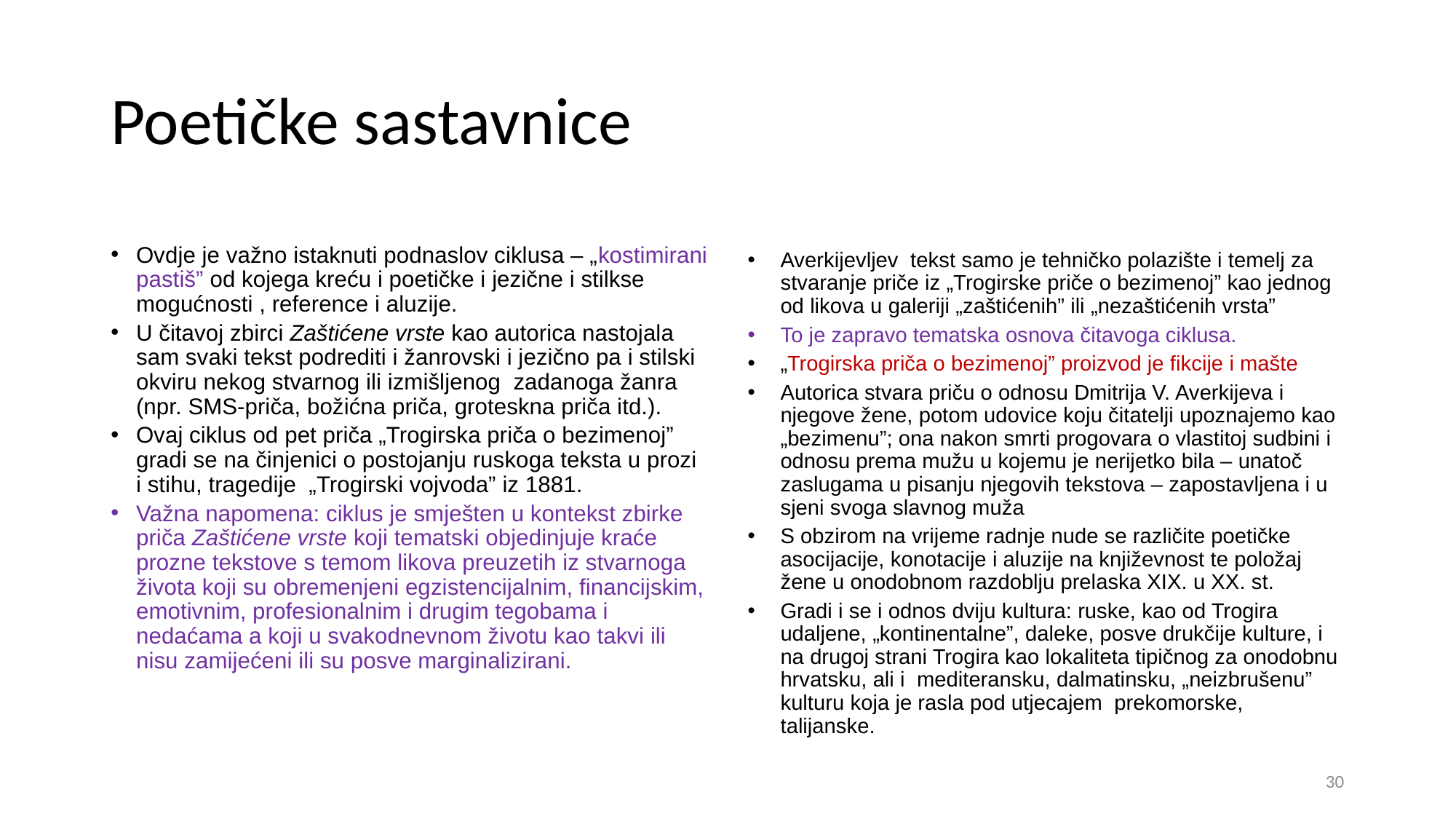

# Poetičke sastavnice

Ovdje je važno istaknuti podnaslov ciklusa – „kostimirani pastiš” od kojega kreću i poetičke i jezične i stilkse mogućnosti , reference i aluzije.
U čitavoj zbirci Zaštićene vrste kao autorica nastojala sam svaki tekst podrediti i žanrovski i jezično pa i stilski okviru nekog stvarnog ili izmišljenog  zadanoga žanra (npr. SMS-priča, božićna priča, groteskna priča itd.).
Ovaj ciklus od pet priča „Trogirska priča o bezimenoj”  gradi se na činjenici o postojanju ruskoga teksta u prozi i stihu, tragedije  „Trogirski vojvoda” iz 1881.
Važna napomena: ciklus je smješten u kontekst zbirke priča Zaštićene vrste koji tematski objedinjuje kraće prozne tekstove s temom likova preuzetih iz stvarnoga života koji su obremenjeni egzistencijalnim, financijskim, emotivnim, profesionalnim i drugim tegobama i nedaćama a koji u svakodnevnom životu kao takvi ili nisu zamijećeni ili su posve marginalizirani.

Averkijevljev  tekst samo je tehničko polazište i temelj za stvaranje priče iz „Trogirske priče o bezimenoj” kao jednog od likova u galeriji „zaštićenih” ili „nezaštićenih vrsta”
To je zapravo tematska osnova čitavoga ciklusa.
„Trogirska priča o bezimenoj” proizvod je fikcije i mašte
Autorica stvara priču o odnosu Dmitrija V. Averkijeva i njegove žene, potom udovice koju čitatelji upoznajemo kao „bezimenu”; ona nakon smrti progovara o vlastitoj sudbini i odnosu prema mužu u kojemu je nerijetko bila – unatoč zaslugama u pisanju njegovih tekstova – zapostavljena i u sjeni svoga slavnog muža
S obzirom na vrijeme radnje nude se različite poetičke asocijacije, konotacije i aluzije na književnost te položaj žene u onodobnom razdoblju prelaska XIX. u XX. st.
Gradi i se i odnos dviju kultura: ruske, kao od Trogira udaljene, „kontinentalne”, daleke, posve drukčije kulture, i na drugoj strani Trogira kao lokaliteta tipičnog za onodobnu hrvatsku, ali i  mediteransku, dalmatinsku, „neizbrušenu” kulturu koja je rasla pod utjecajem  prekomorske, talijanske.

30